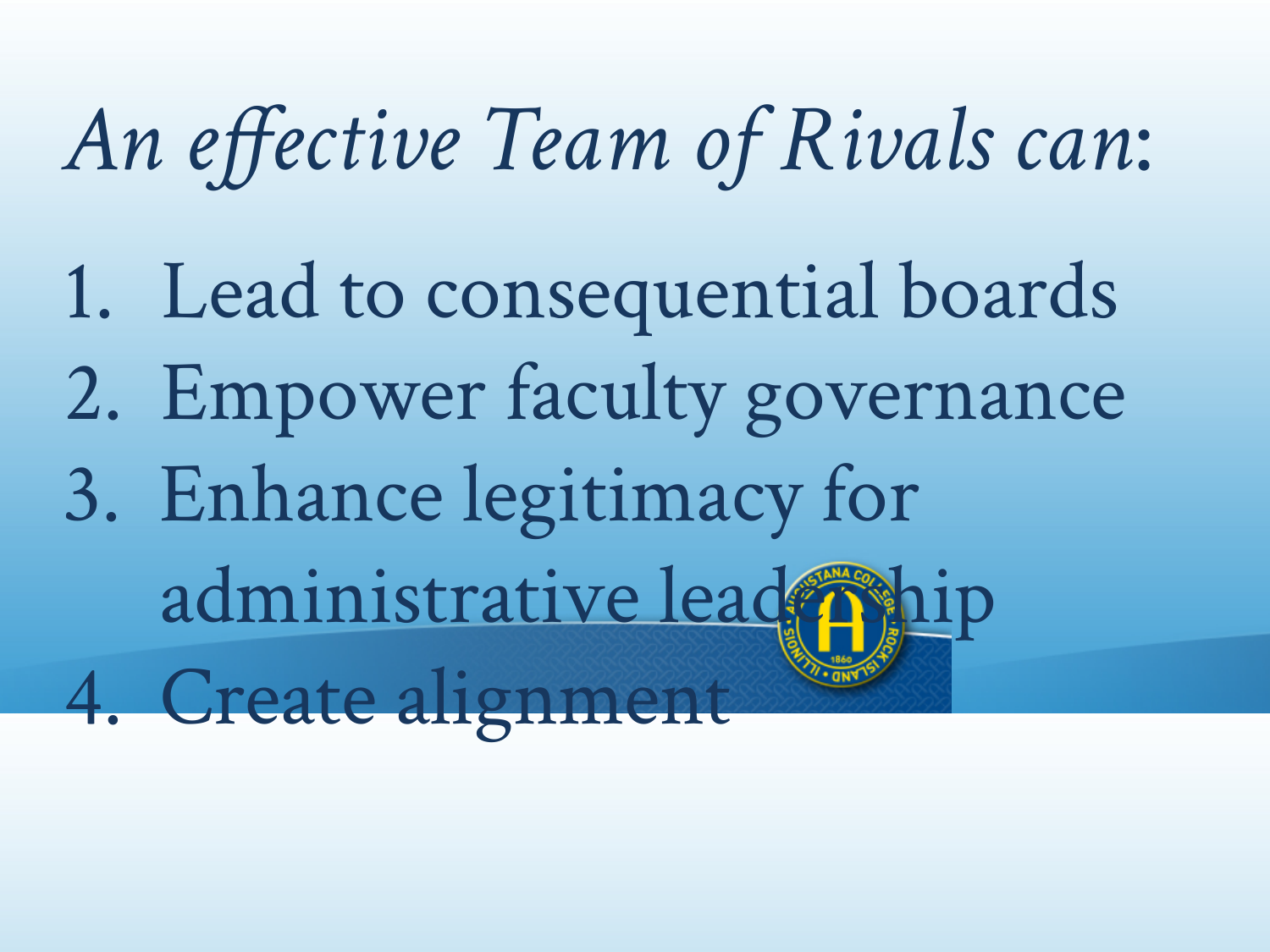

An effective Team of Rivals can:

 Lead to consequential boards
 Empower faculty governance
Enhance legitimacy for   administrative leadership
Create alignment